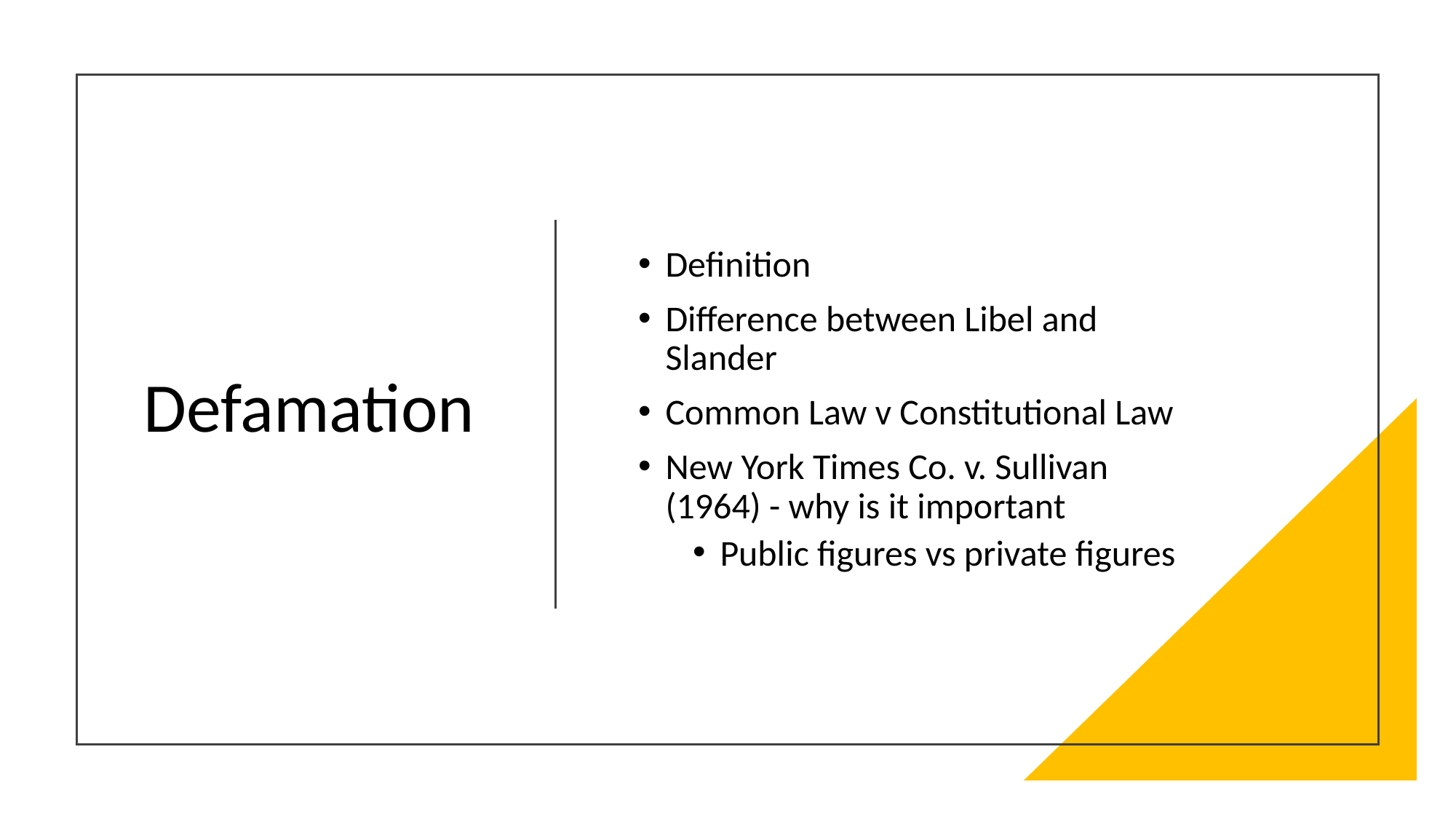

# Defamation
Definition
Difference between Libel and Slander
Common Law v Constitutional Law
New York Times Co. v. Sullivan (1964) - why is it important
Public figures vs private figures